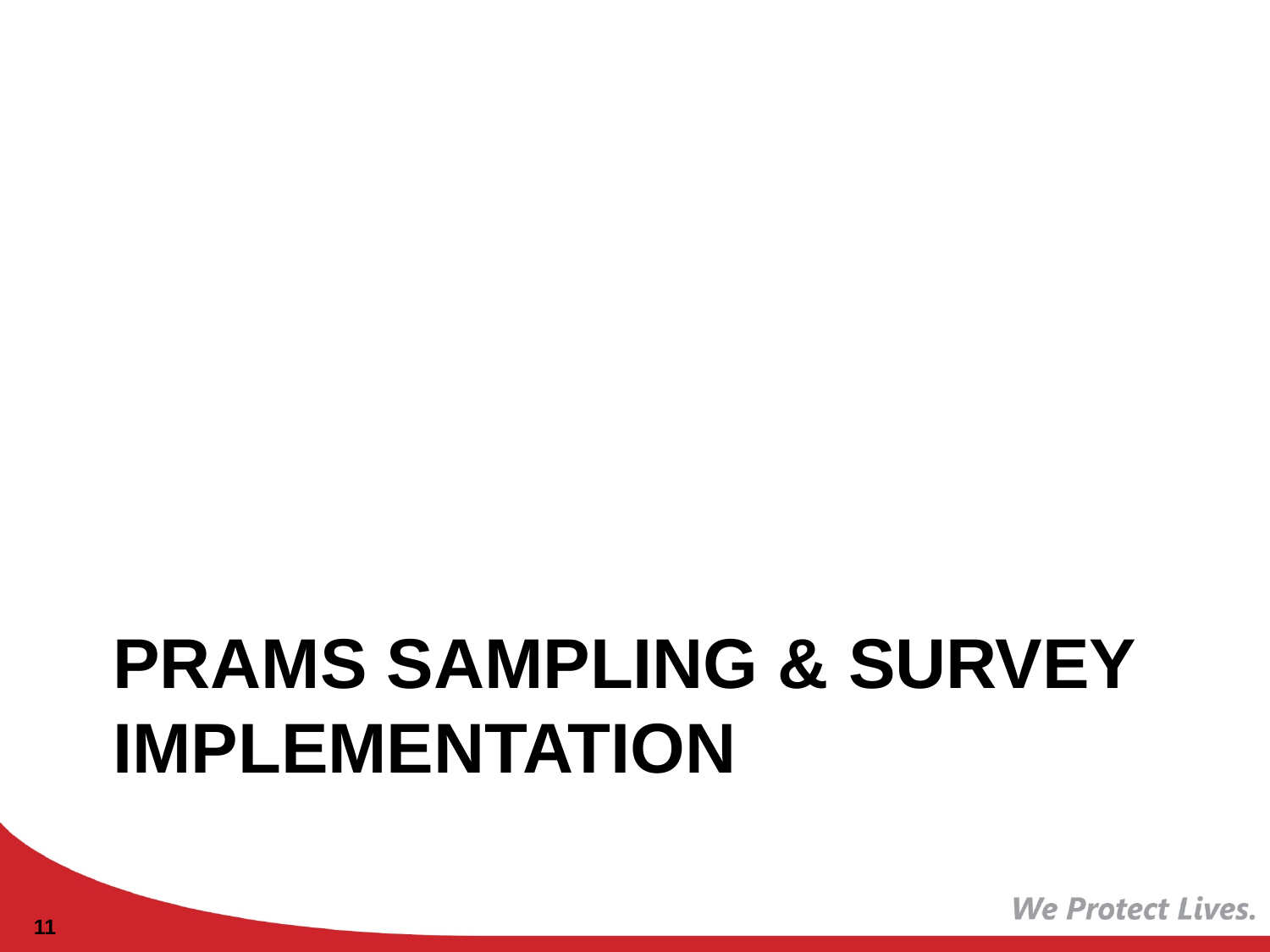

# PRAMS sampling & Survey implementation
11